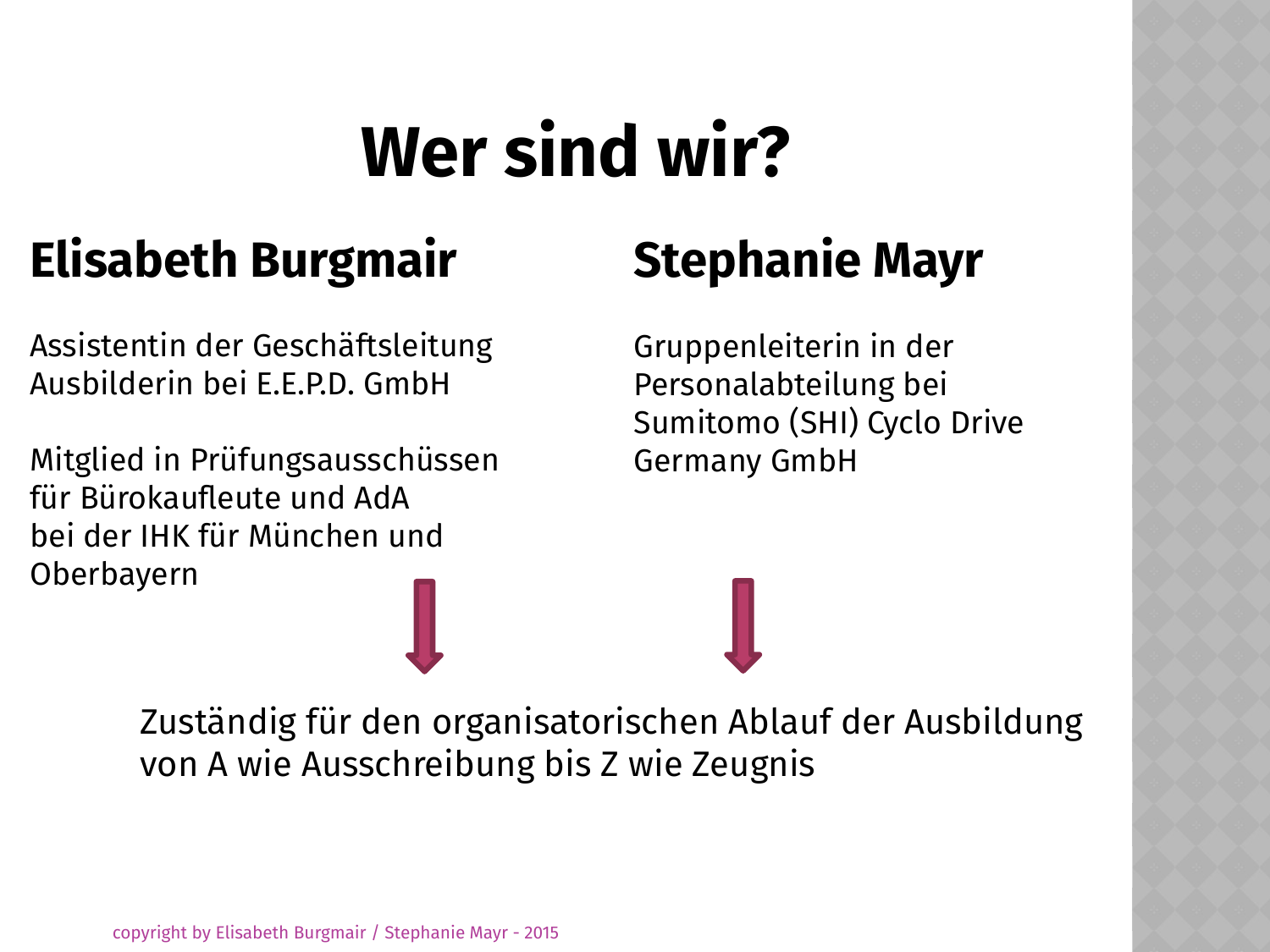

Wer sind wir?
Elisabeth Burgmair

Assistentin der Geschäftsleitung
Ausbilderin bei E.E.P.D. GmbH

Mitglied in Prüfungsausschüssen
für Bürokaufleute und AdA
bei der IHK für München und Oberbayern

Stephanie Mayr

Gruppenleiterin in der Personalabteilung bei
Sumitomo (SHI) Cyclo Drive Germany GmbH

Zuständig für den organisatorischen Ablauf der Ausbildung
von A wie Ausschreibung bis Z wie Zeugnis
copyright by Elisabeth Burgmair / Stephanie Mayr - 2015